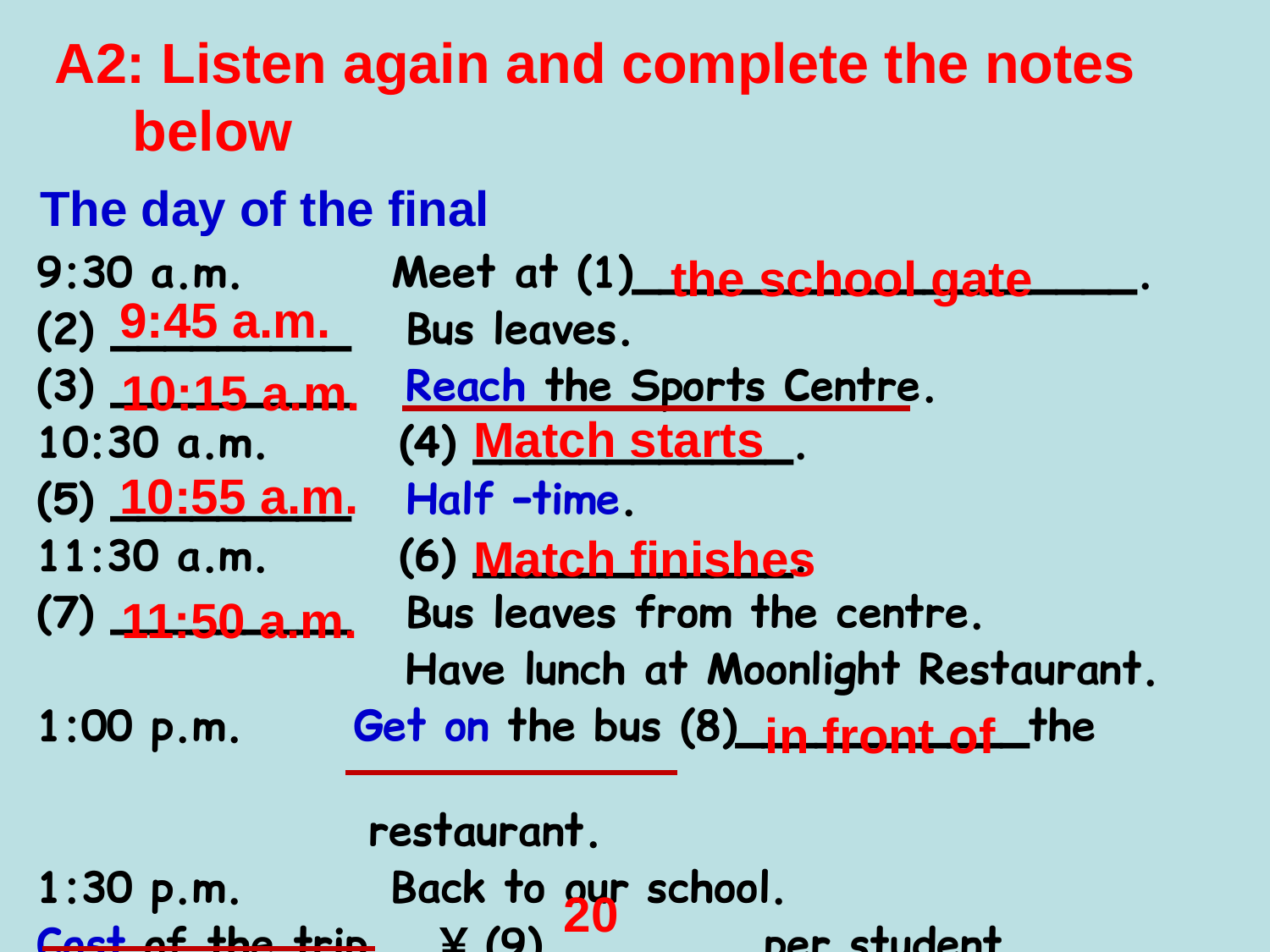

A2: Listen again and complete the notes          below

The day of the final

the school gate
9:30 a.m.        Meet at (1)___________________.
(2) _________   Bus leaves.
(3) _________   Reach the Sports Centre.
10:30 a.m.       (4) ____________.
(5) _________   Half –time.
11:30 a.m.       (6) ____________.
(7) _________   Bus leaves from the centre.
                    Have lunch at Moonlight Restaurant.
1:00 p.m.      Get on the bus (8)___________the
                  restaurant.
1:30 p.m.        Back to our school.
Cost of the trip   ￥(9) _______ per student

9:45 a.m.
10:15 a.m.
Match starts
10:55 a.m.
Match finishes
11:50 a.m.
in front of
20